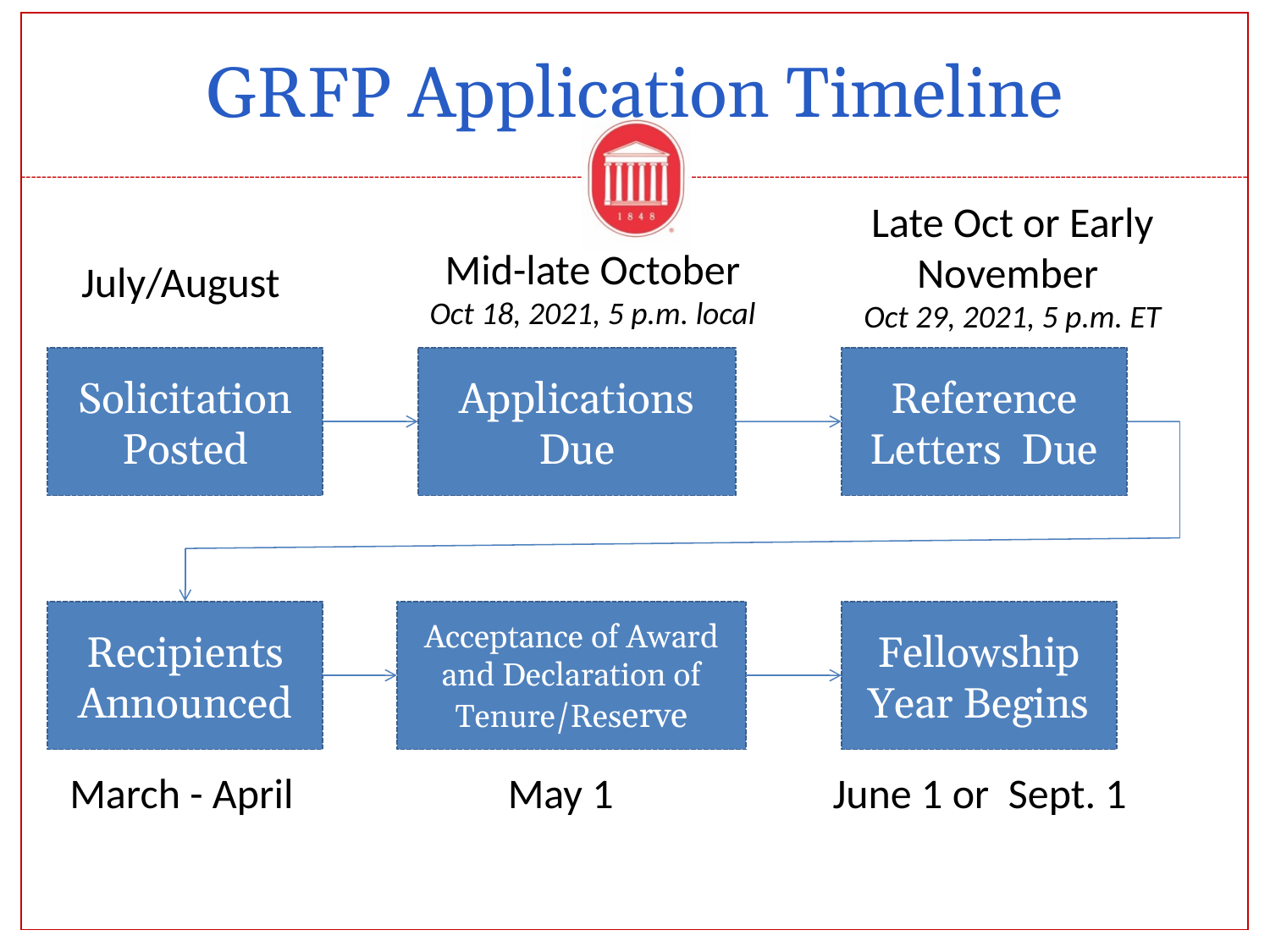

# GRFP Application Timeline
Late Oct or Early November
Oct 29, 2021, 5 p.m. ET
Mid-late October
Oct 18, 2021, 5 p.m. local
July/August

Solicitation Posted
Applications Due
Reference Letters  Due
Recipients Announced
Acceptance of Award and Declaration of Tenure/Reserve
Fellowship Year Begins
 March - April
       May 1
June 1 or  Sept. 1